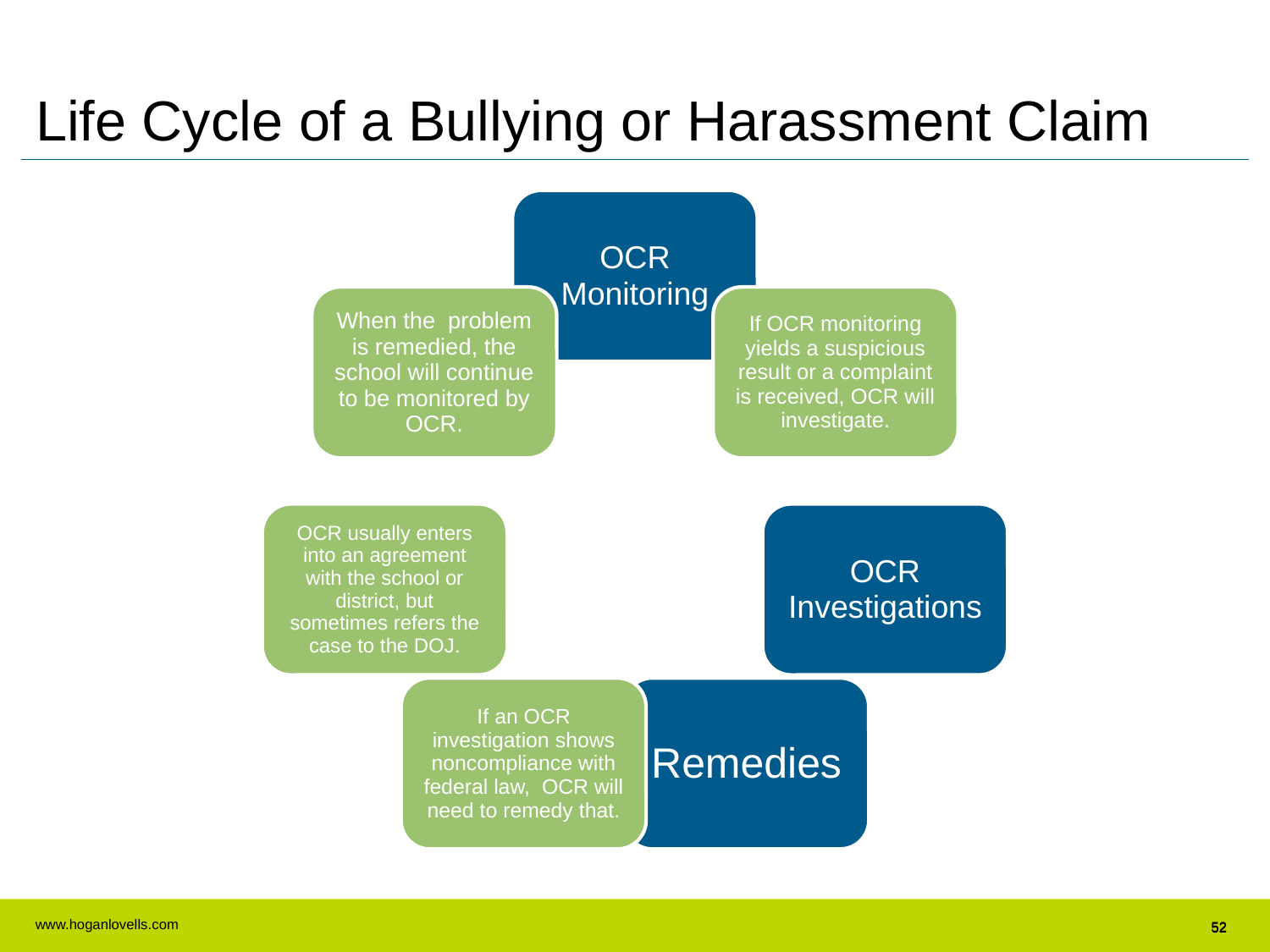

Life Cycle of a Bullying or Harassment Claim
OCR Monitoring
OCR Investigations
Remedies
If OCR monitoring yields a suspicious result or a complaint is received, OCR will investigate.
If an OCR investigation shows noncompliance with federal law,  OCR will need to remedy that.
OCR usually enters into an agreement with the school or district, but sometimes refers the case to the DOJ.
When the  problem is remedied, the school will continue to be monitored by OCR.
52
52